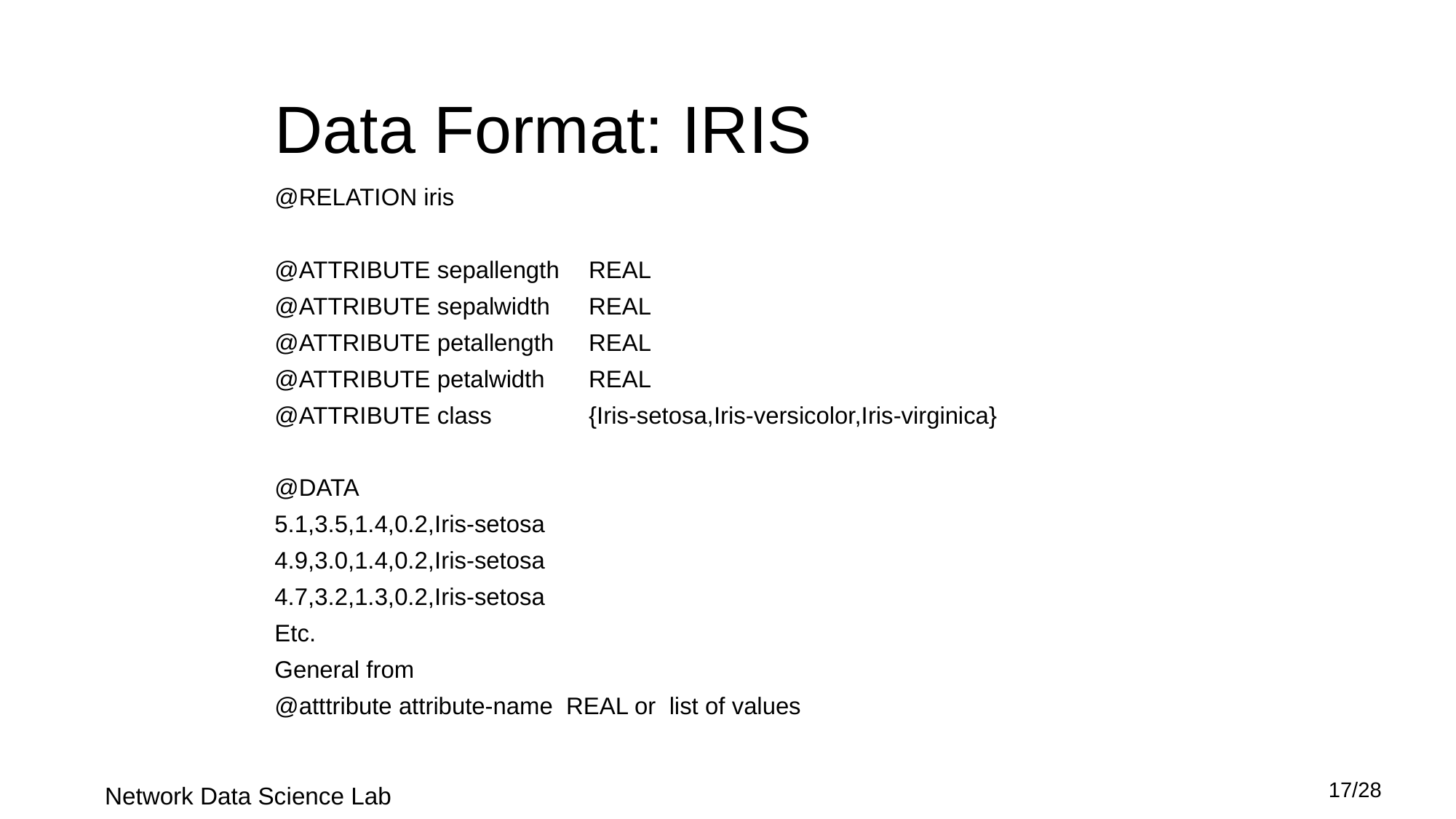

# Data Format: IRIS
@RELATION iris

@ATTRIBUTE sepallength	REAL
@ATTRIBUTE sepalwidth 	REAL
@ATTRIBUTE petallength 	REAL
@ATTRIBUTE petalwidth	REAL
@ATTRIBUTE class 	{Iris-setosa,Iris-versicolor,Iris-virginica}

@DATA
5.1,3.5,1.4,0.2,Iris-setosa
4.9,3.0,1.4,0.2,Iris-setosa
4.7,3.2,1.3,0.2,Iris-setosa
Etc.
General from
@atttribute attribute-name  REAL or  list of values
17/28